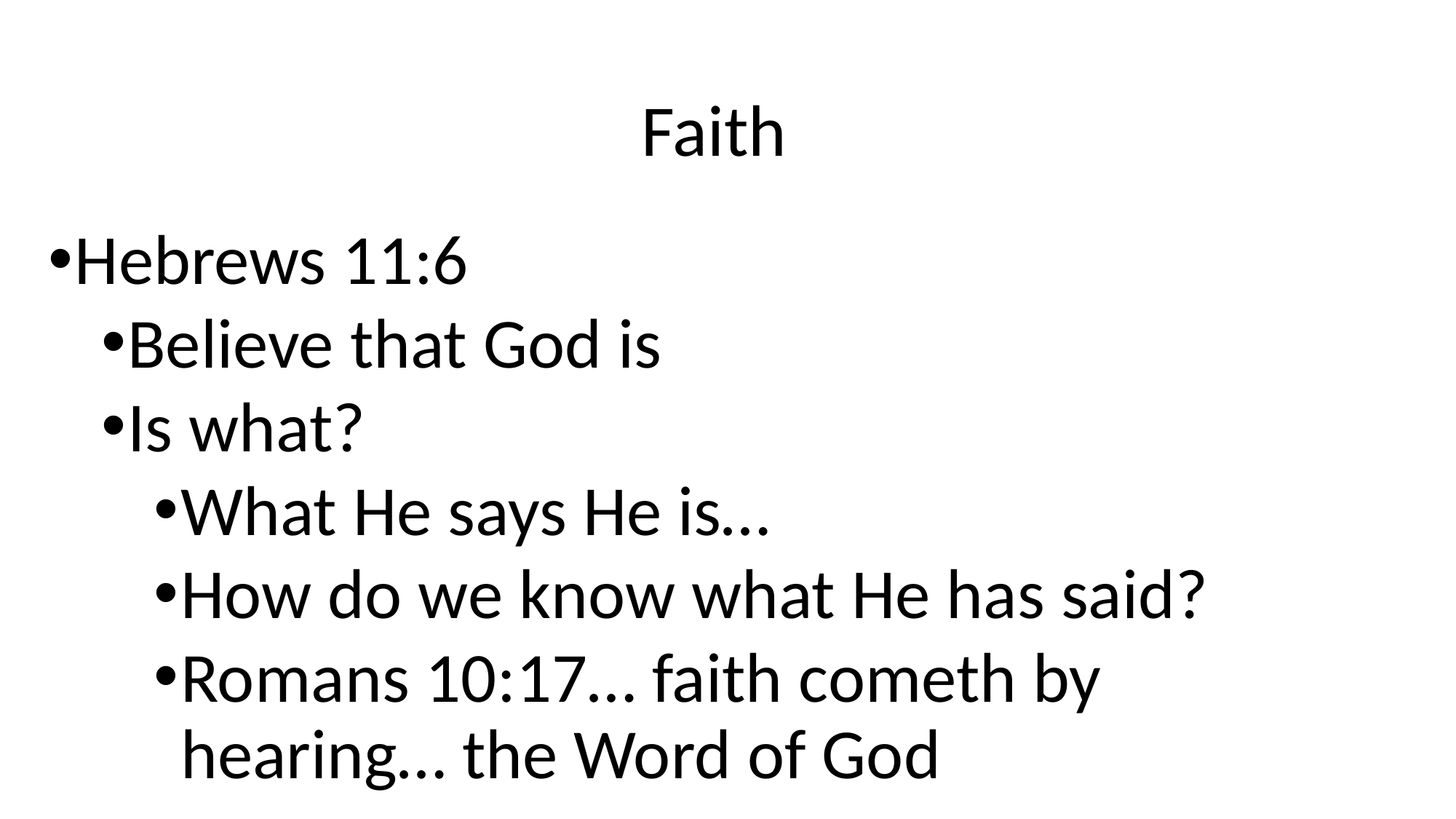

# Faith
Hebrews 11:6
Believe that God is
Is what?
What He says He is…
How do we know what He has said?
Romans 10:17… faith cometh by hearing… the Word of God